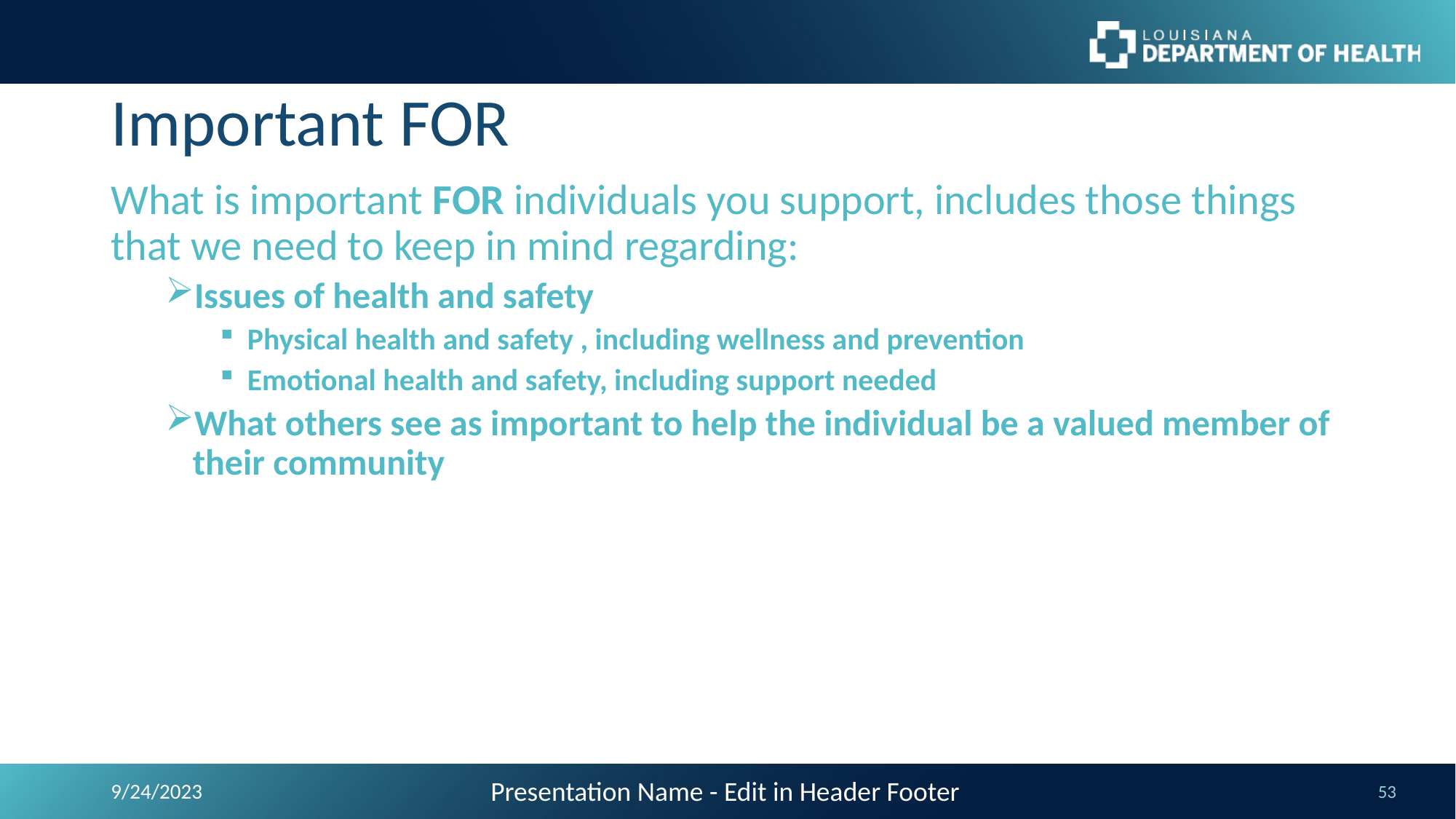

# Important FOR
What is important FOR individuals you support, includes those things that we need to keep in mind regarding:
Issues of health and safety
Physical health and safety , including wellness and prevention
Emotional health and safety, including support needed
What others see as important to help the individual be a valued member of their community
Presentation Name - Edit in Header Footer
9/24/2023
53